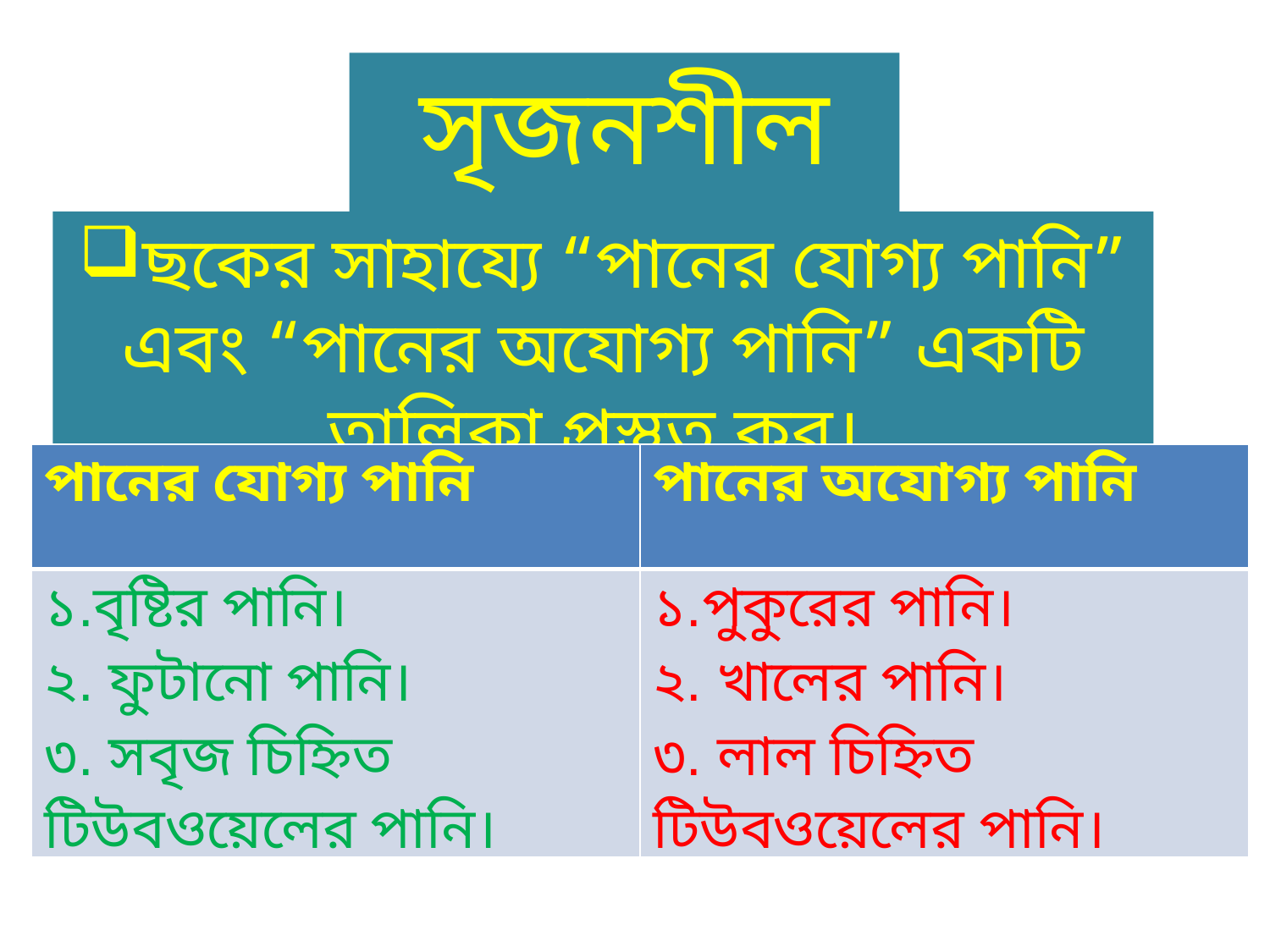

সৃজনশীল কাজ
ছকের সাহায্যে “পানের যোগ্য পানি” এবং “পানের অযোগ্য পানি” একটি তালিকা প্রস্তুত কর।
| পানের যোগ্য পানি | পানের অযোগ্য পানি |
| --- | --- |
| ১.বৃষ্টির পানি। ২. ফুটানো পানি। ৩. সবৃজ ‍চিহ্নিত টিউবওয়েলের পানি। | ১.পুকুরের পানি। ২. খালের পানি। ৩. লাল ‍চিহ্নিত টিউবওয়েলের পানি। |